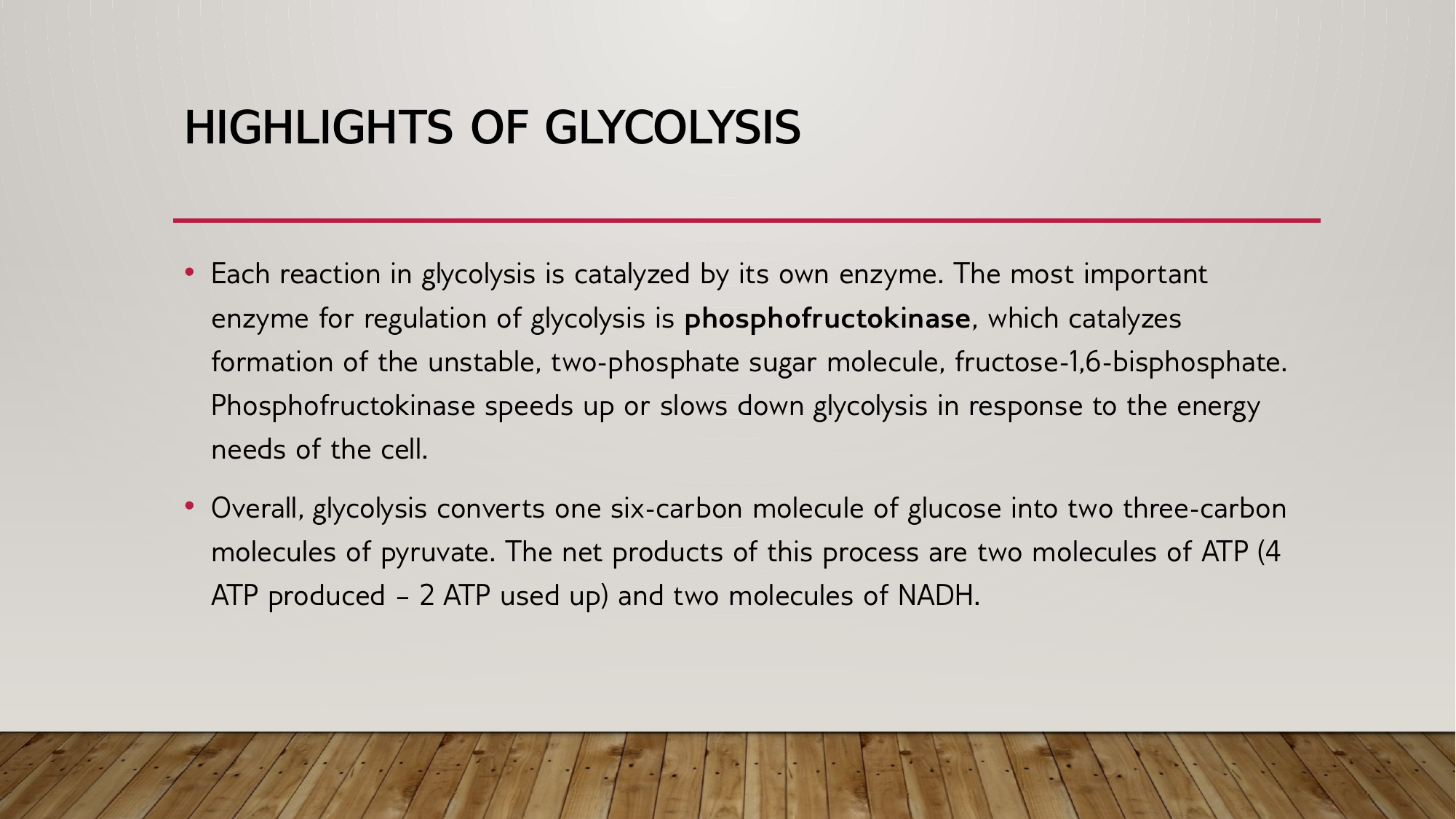

# Highlights of glycolysis
Each reaction in glycolysis is catalyzed by its own enzyme. The most important enzyme for regulation of glycolysis is phosphofructokinase, which catalyzes formation of the unstable, two-phosphate sugar molecule, fructose-1,6-bisphosphate. Phosphofructokinase speeds up or slows down glycolysis in response to the energy needs of the cell.
Overall, glycolysis converts one six-carbon molecule of glucose into two three-carbon molecules of pyruvate. The net products of this process are two molecules of ATP (4 ATP produced – 2 ATP used up) and two molecules of NADH.